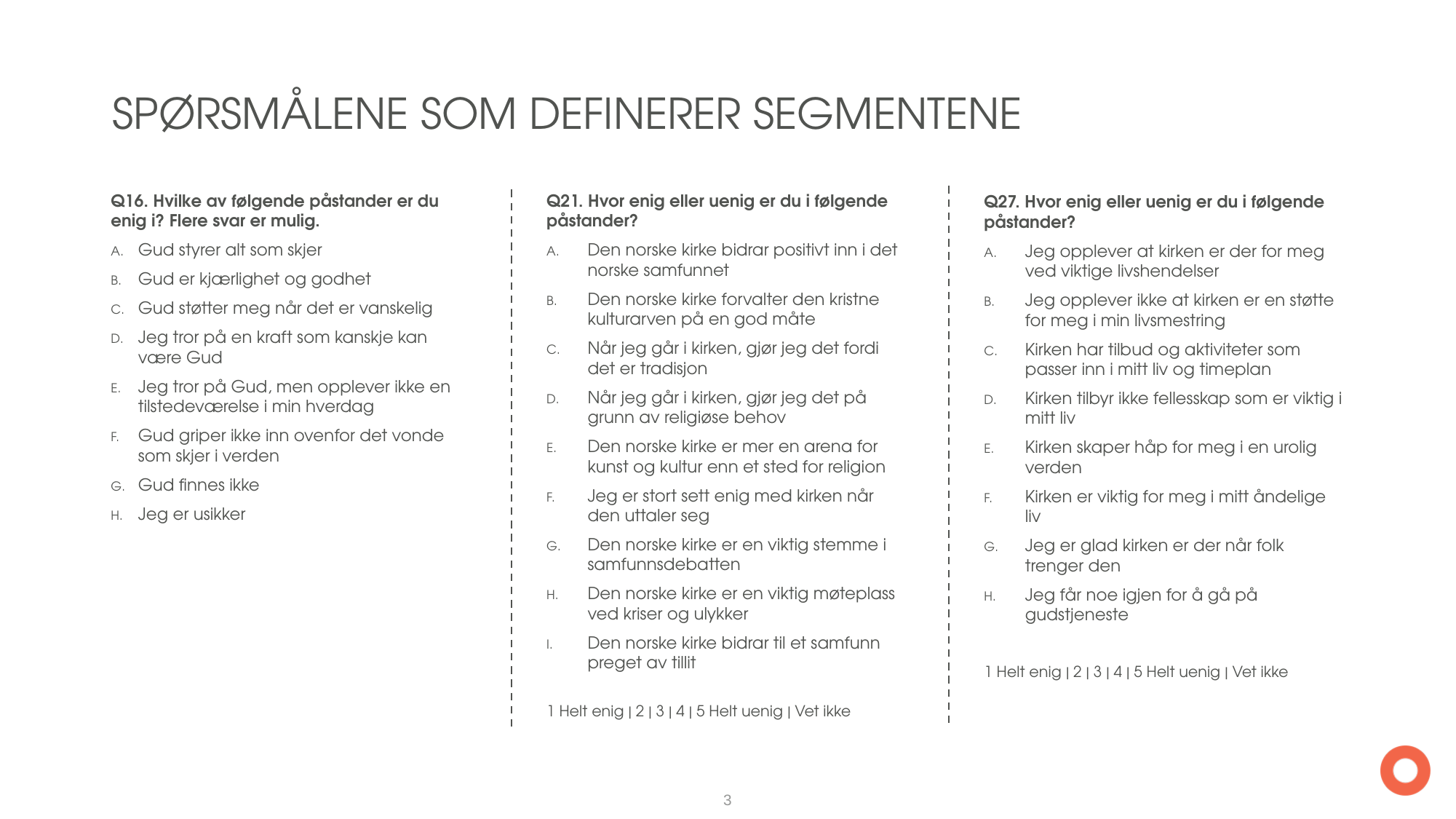

# SPØRSMÅLENE SOM DEFINERER SEGMENTENE
Q16. Hvilke av følgende påstander er du enig i? Flere svar er mulig.
Gud styrer alt som skjer
Gud er kjærlighet og godhet
Gud støtter meg når det er vanskelig
Jeg tror på en kraft som kanskje kan være Gud
Jeg tror på Gud, men opplever ikke en tilstedeværelse i min hverdag
Gud griper ikke inn ovenfor det vonde som skjer i verden
Gud finnes ikke
Jeg er usikker

Q21. Hvor enig eller uenig er du i følgende påstander?
Den norske kirke bidrar positivt inn i det norske samfunnet
Den norske kirke forvalter den kristne kulturarven på en god måte
Når jeg går i kirken, gjør jeg det fordi det er tradisjon
Når jeg går i kirken, gjør jeg det på grunn av religiøse behov
Den norske kirke er mer en arena for kunst og kultur enn et sted for religion
Jeg er stort sett enig med kirken når den uttaler seg
Den norske kirke er en viktig stemme i samfunnsdebatten
Den norske kirke er en viktig møteplass ved kriser og ulykker
Den norske kirke bidrar til et samfunn preget av tillit
1 Helt enig | 2 | 3 | 4 | 5 Helt uenig | Vet ikke
Q27. Hvor enig eller uenig er du i følgende påstander?
Jeg opplever at kirken er der for meg ved viktige livshendelser
Jeg opplever ikke at kirken er en støtte for meg i min livsmestring
Kirken har tilbud og aktiviteter som passer inn i mitt liv og timeplan
Kirken tilbyr ikke fellesskap som er viktig i mitt liv
Kirken skaper håp for meg i en urolig verden
Kirken er viktig for meg i mitt åndelige liv
Jeg er glad kirken er der når folk trenger den
Jeg får noe igjen for å gå på gudstjeneste

1 Helt enig | 2 | 3 | 4 | 5 Helt uenig | Vet ikke
3